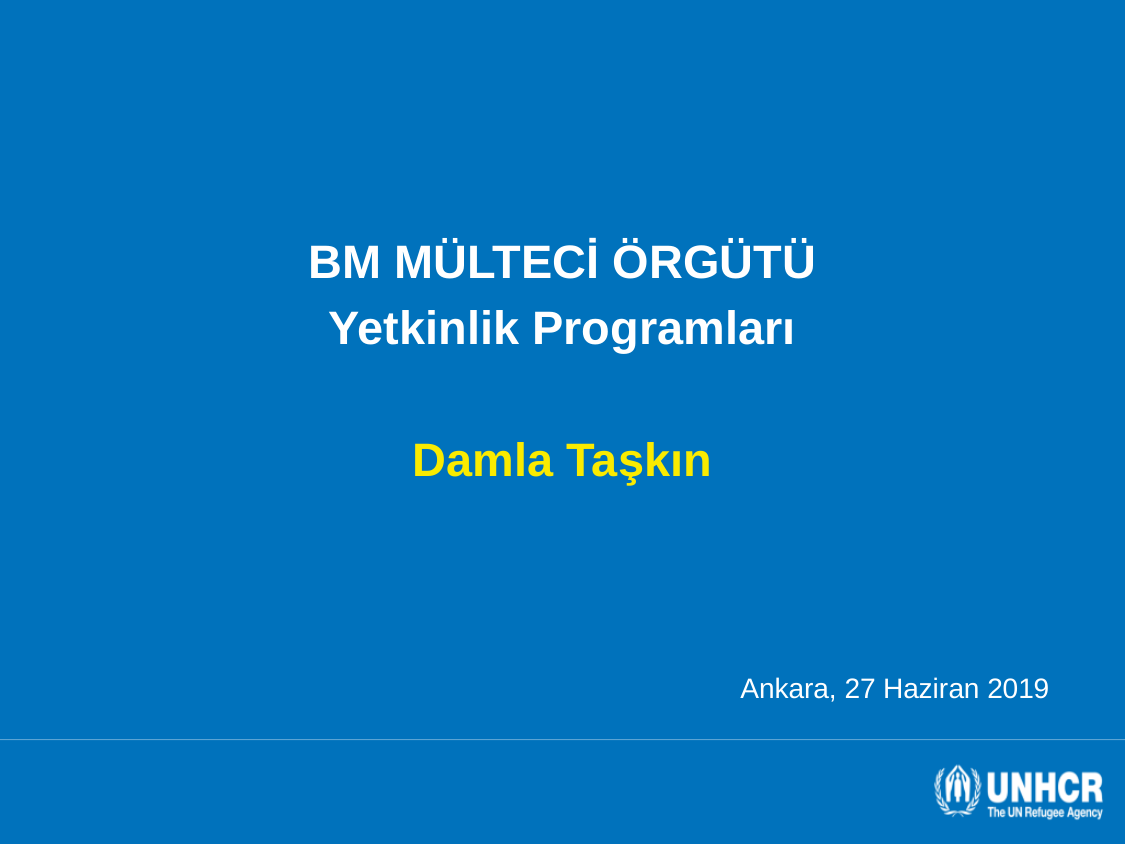

BM MÜLTECİ ÖRGÜTÜ
Yetkinlik Programları

Damla Taşkın
Ankara, 27 Haziran 2019